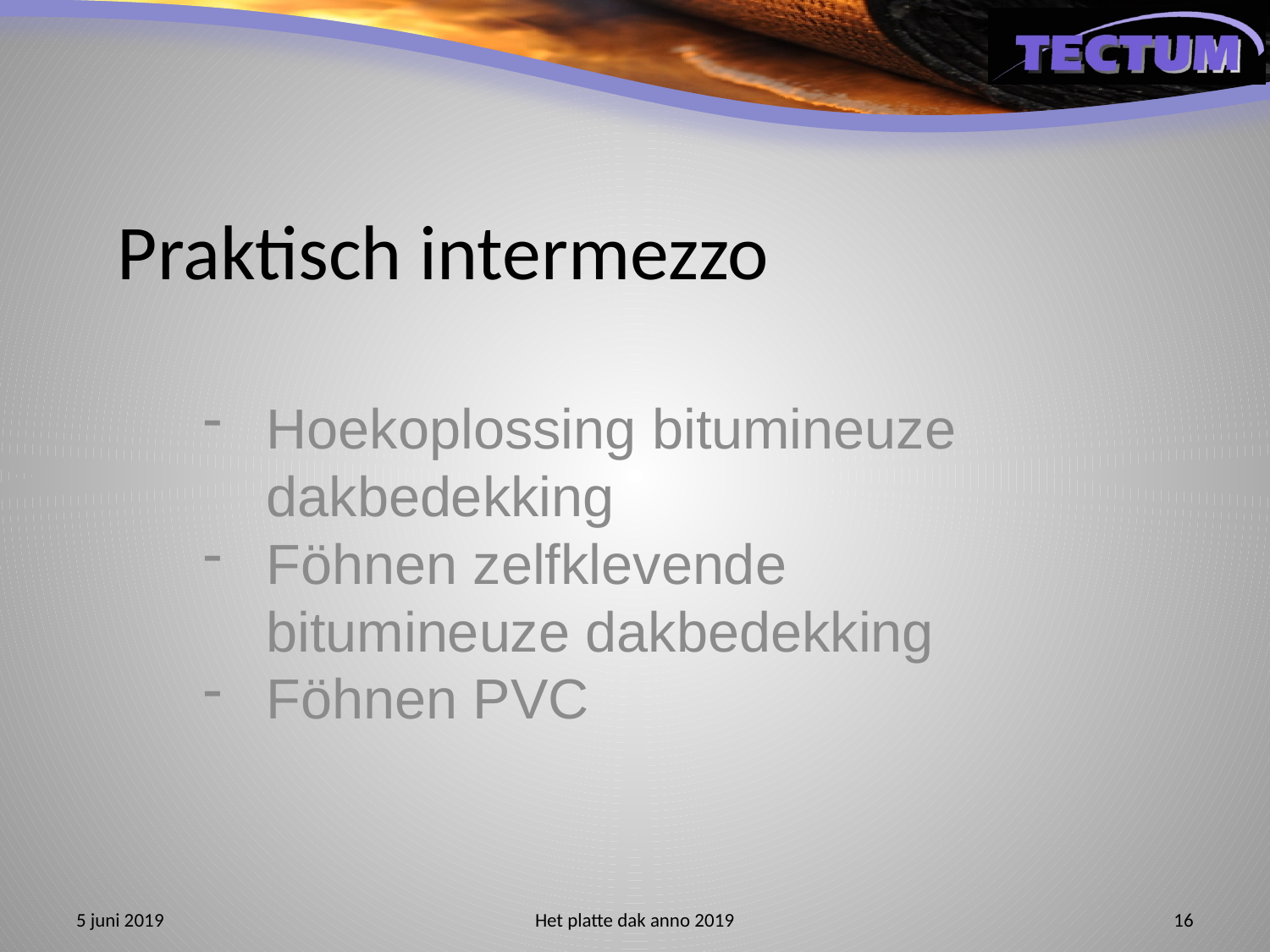

# Praktisch intermezzo
Hoekoplossing bitumineuze dakbedekking
Föhnen zelfklevende bitumineuze dakbedekking
Föhnen PVC
5 juni 2019
Het platte dak anno 2019
16